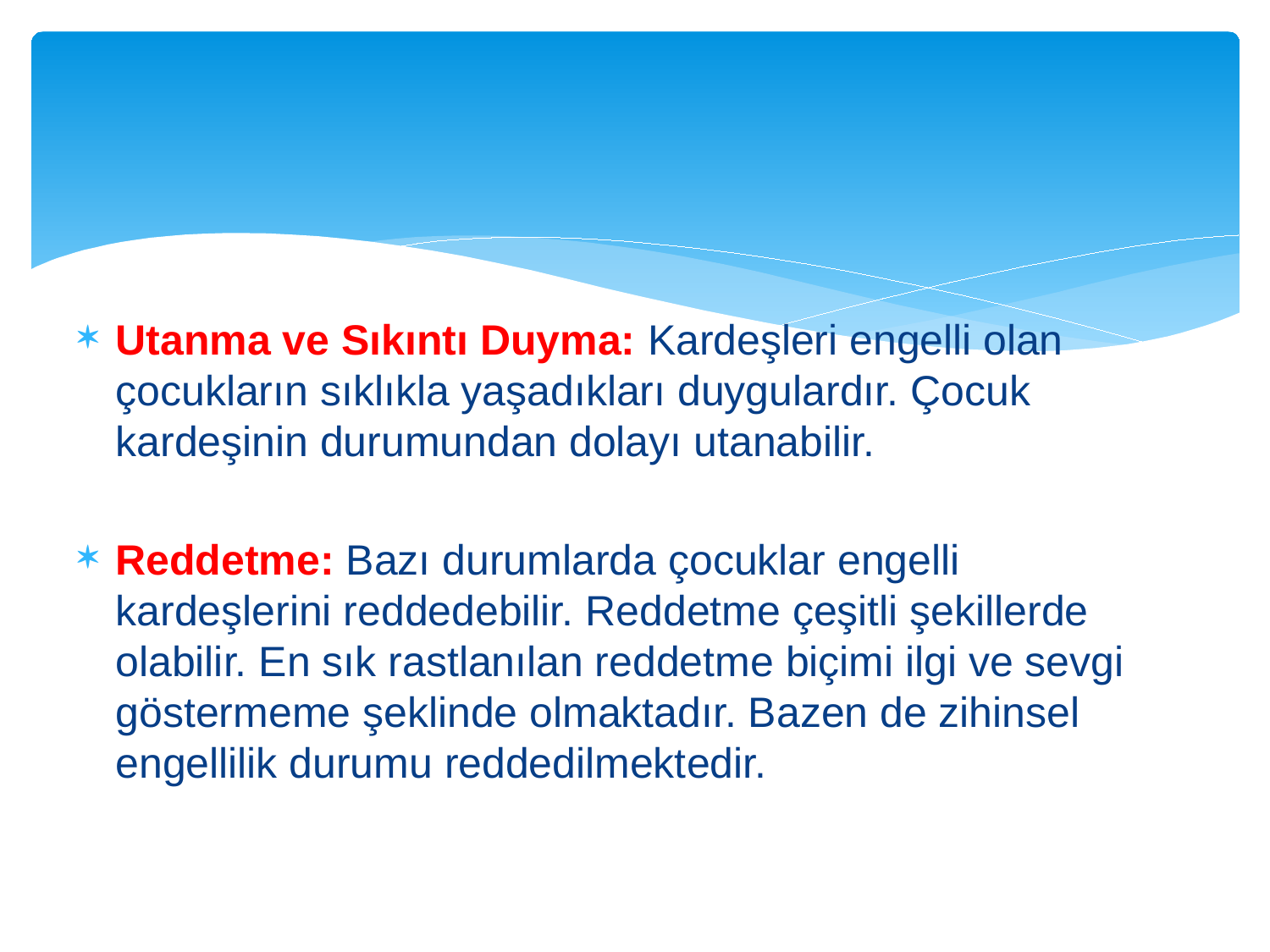

#
Utanma ve Sıkıntı Duyma: Kardeşleri engelli olan çocukların sıklıkla yaşadıkları duygulardır. Çocuk kardeşinin durumundan dolayı utanabilir.

Reddetme: Bazı durumlarda çocuklar engelli kardeşlerini reddedebilir. Reddetme çeşitli şekillerde olabilir. En sık rastlanılan reddetme biçimi ilgi ve sevgi göstermeme şeklinde olmaktadır. Bazen de zihinsel engellilik durumu reddedilmektedir.